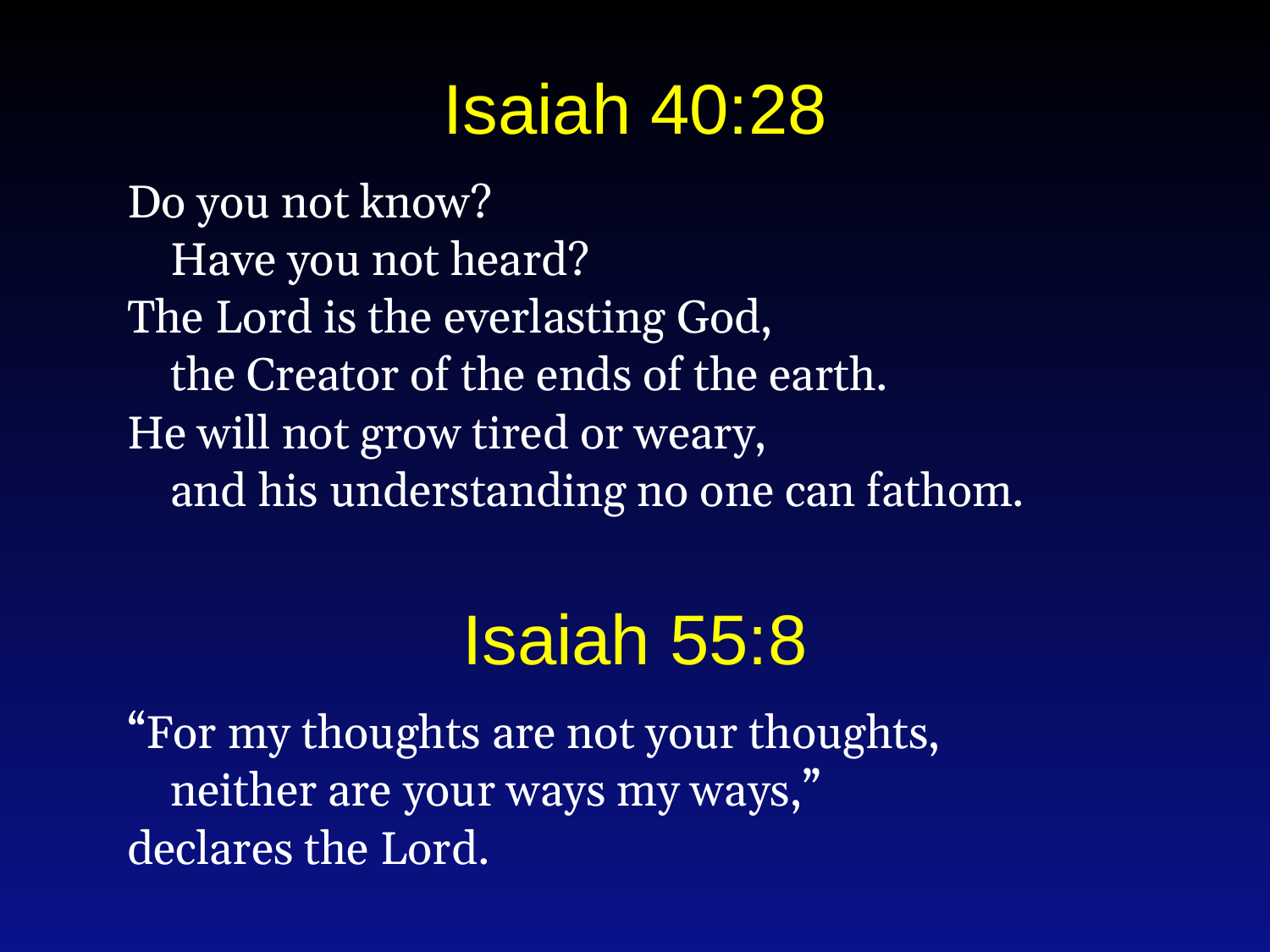

Isaiah 40:28
Do you not know?
    Have you not heard?
The Lord is the everlasting God,
    the Creator of the ends of the earth.
He will not grow tired or weary,
    and his understanding no one can fathom.

Isaiah 55:8
“For my thoughts are not your thoughts,
    neither are your ways my ways,”
declares the Lord.